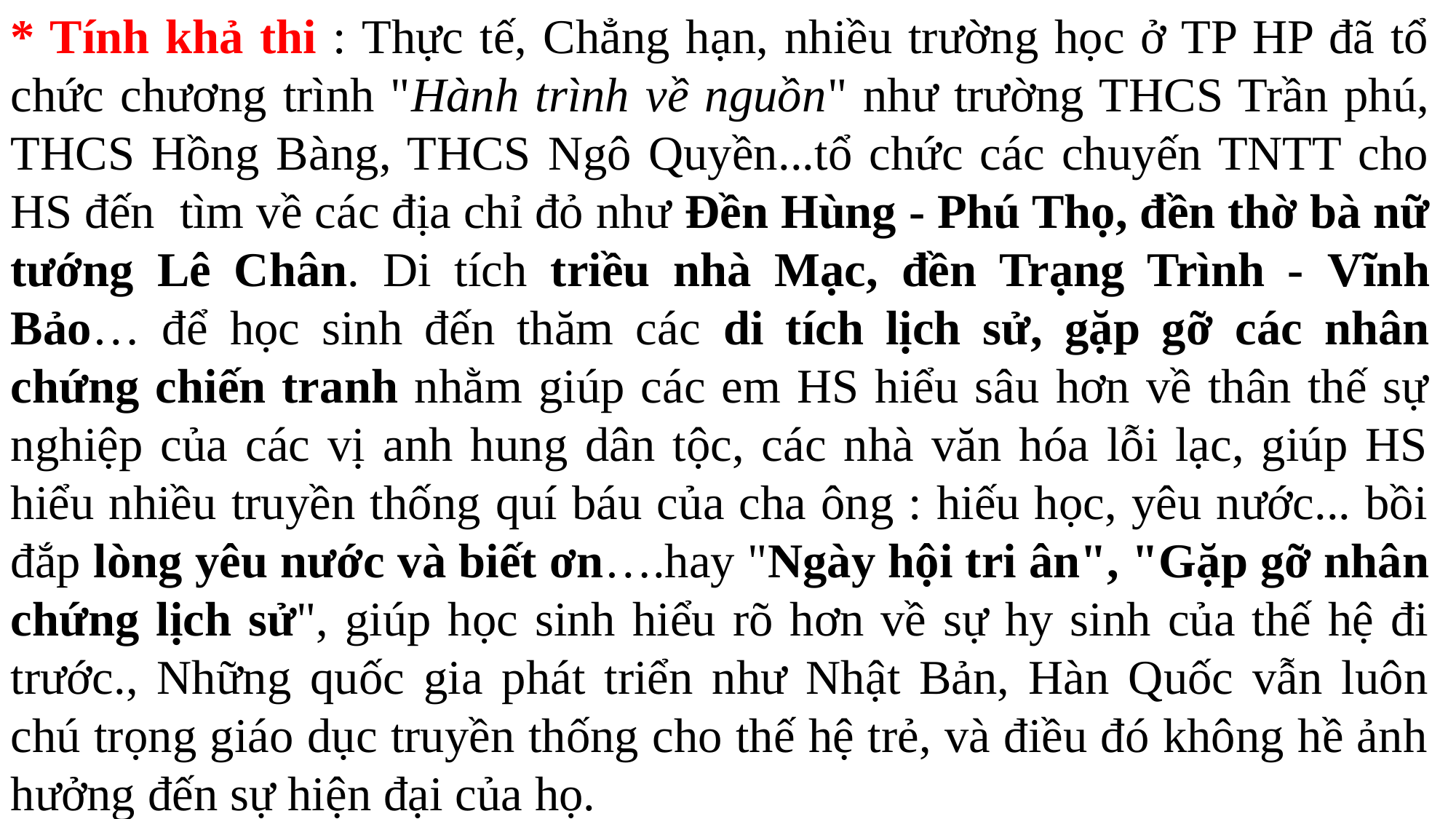

* Tính khả thi : Thực tế, Chẳng hạn, nhiều trường học ở TP HP đã tổ chức chương trình "Hành trình về nguồn" như trường THCS Trần phú, THCS Hồng Bàng, THCS Ngô Quyền...tổ chức các chuyến TNTT cho HS đến  tìm về các địa chỉ đỏ như Đền Hùng - Phú Thọ, đền thờ bà nữ tướng Lê Chân. Di tích triều nhà Mạc, đền Trạng Trình - Vĩnh Bảo… để học sinh đến thăm các di tích lịch sử, gặp gỡ các nhân chứng chiến tranh nhằm giúp các em HS hiểu sâu hơn về thân thế sự nghiệp của các vị anh hung dân tộc, các nhà văn hóa lỗi lạc, giúp HS hiểu nhiều truyền thống quí báu của cha ông : hiếu học, yêu nước... bồi đắp lòng yêu nước và biết ơn….hay "Ngày hội tri ân", "Gặp gỡ nhân chứng lịch sử", giúp học sinh hiểu rõ hơn về sự hy sinh của thế hệ đi trước., Những quốc gia phát triển như Nhật Bản, Hàn Quốc vẫn luôn chú trọng giáo dục truyền thống cho thế hệ trẻ, và điều đó không hề ảnh hưởng đến sự hiện đại của họ.